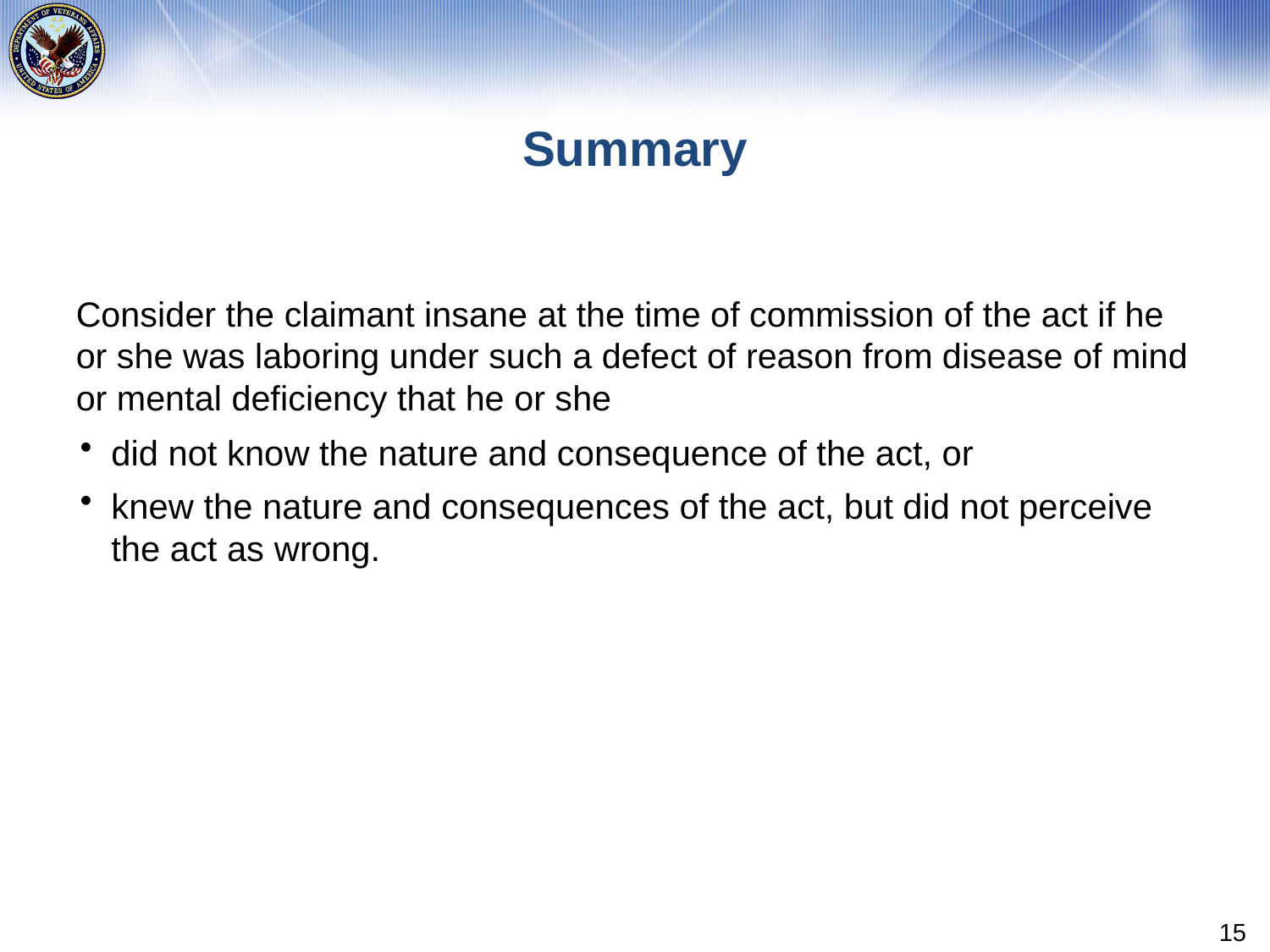

# Summary
Consider the claimant insane at the time of commission of the act if he or she was laboring under such a defect of reason from disease of mind or mental deficiency that he or she
did not know the nature and consequence of the act, or
knew the nature and consequences of the act, but did not perceive the act as wrong.
15